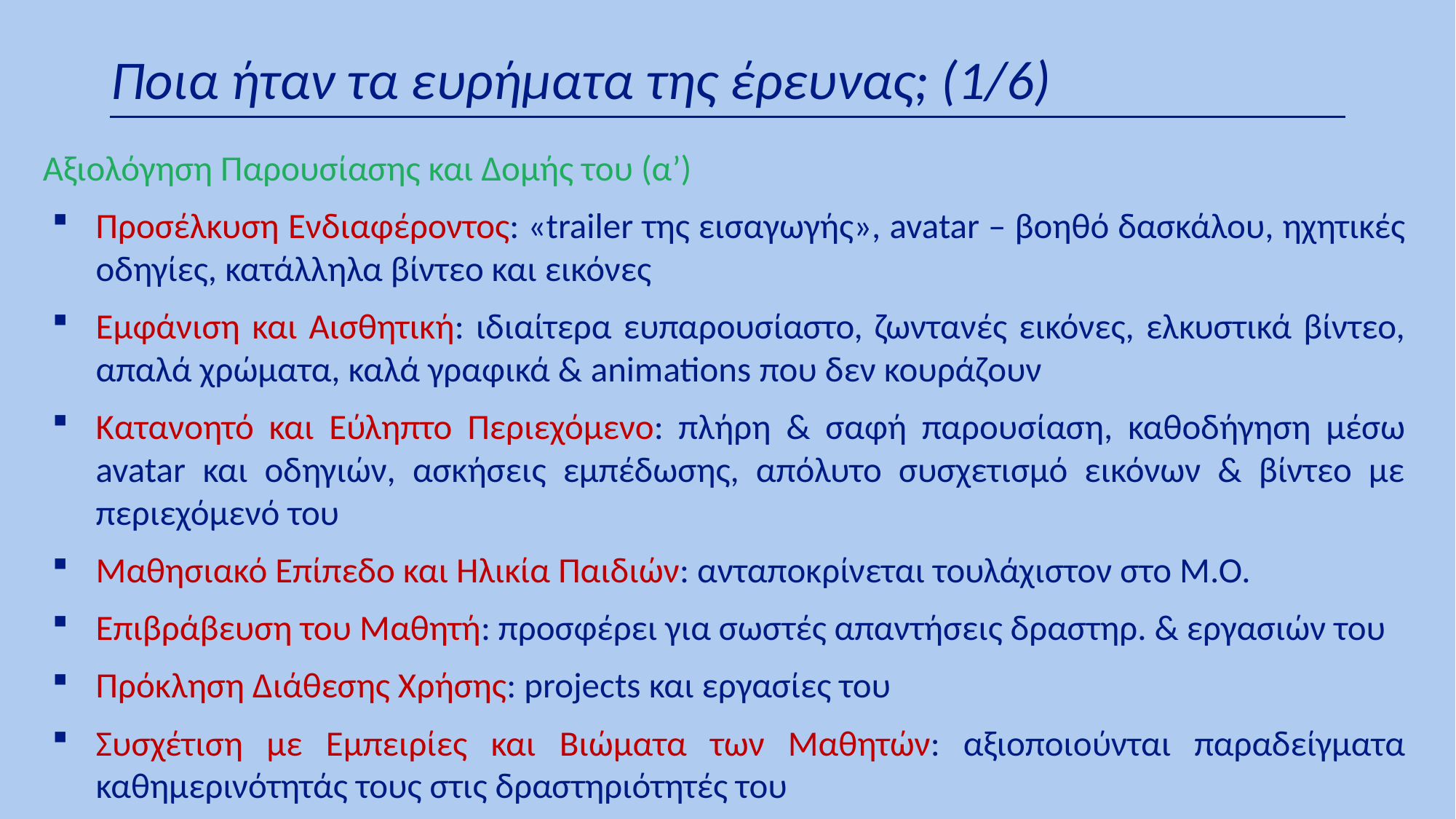

# Ποια ήταν τα ευρήματα της έρευνας; (1/6)
Αξιολόγηση Παρουσίασης και Δομής του (α’)
Προσέλκυση Ενδιαφέροντος: «trailer της εισαγωγής», avatar – βοηθό δασκάλου, ηχητικές οδηγίες, κατάλληλα βίντεο και εικόνες
Εμφάνιση και Αισθητική: ιδιαίτερα ευπαρουσίαστο, ζωντανές εικόνες, ελκυστικά βίντεο, απαλά χρώματα, καλά γραφικά & animations που δεν κουράζουν
Κατανοητό και Εύληπτο Περιεχόμενο: πλήρη & σαφή παρουσίαση, καθοδήγηση μέσω avatar και οδηγιών, ασκήσεις εμπέδωσης, απόλυτο συσχετισμό εικόνων & βίντεο με περιεχόμενό του
Μαθησιακό Επίπεδο και Ηλικία Παιδιών: ανταποκρίνεται τουλάχιστον στο Μ.Ο.
Επιβράβευση του Μαθητή: προσφέρει για σωστές απαντήσεις δραστηρ. & εργασιών του
Πρόκληση Διάθεσης Χρήσης: projects και εργασίες του
Συσχέτιση με Εμπειρίες και Βιώματα των Μαθητών: αξιοποιούνται παραδείγματα καθημερινότητάς τους στις δραστηριότητές του